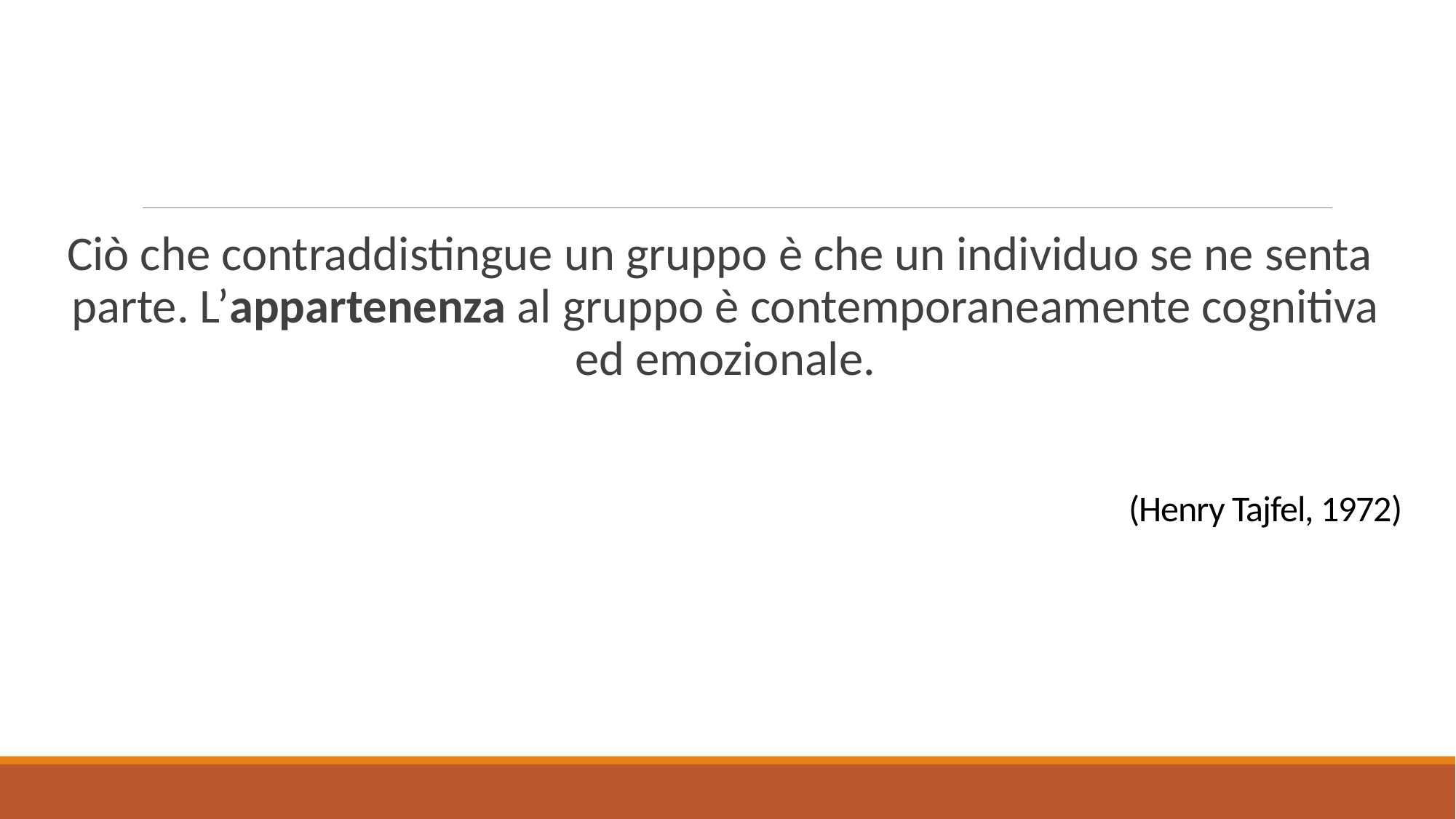

Ciò che contraddistingue un gruppo è che un individuo se ne senta parte. L’appartenenza al gruppo è contemporaneamente cognitiva ed emozionale.

# (Henry Tajfel, 1972)